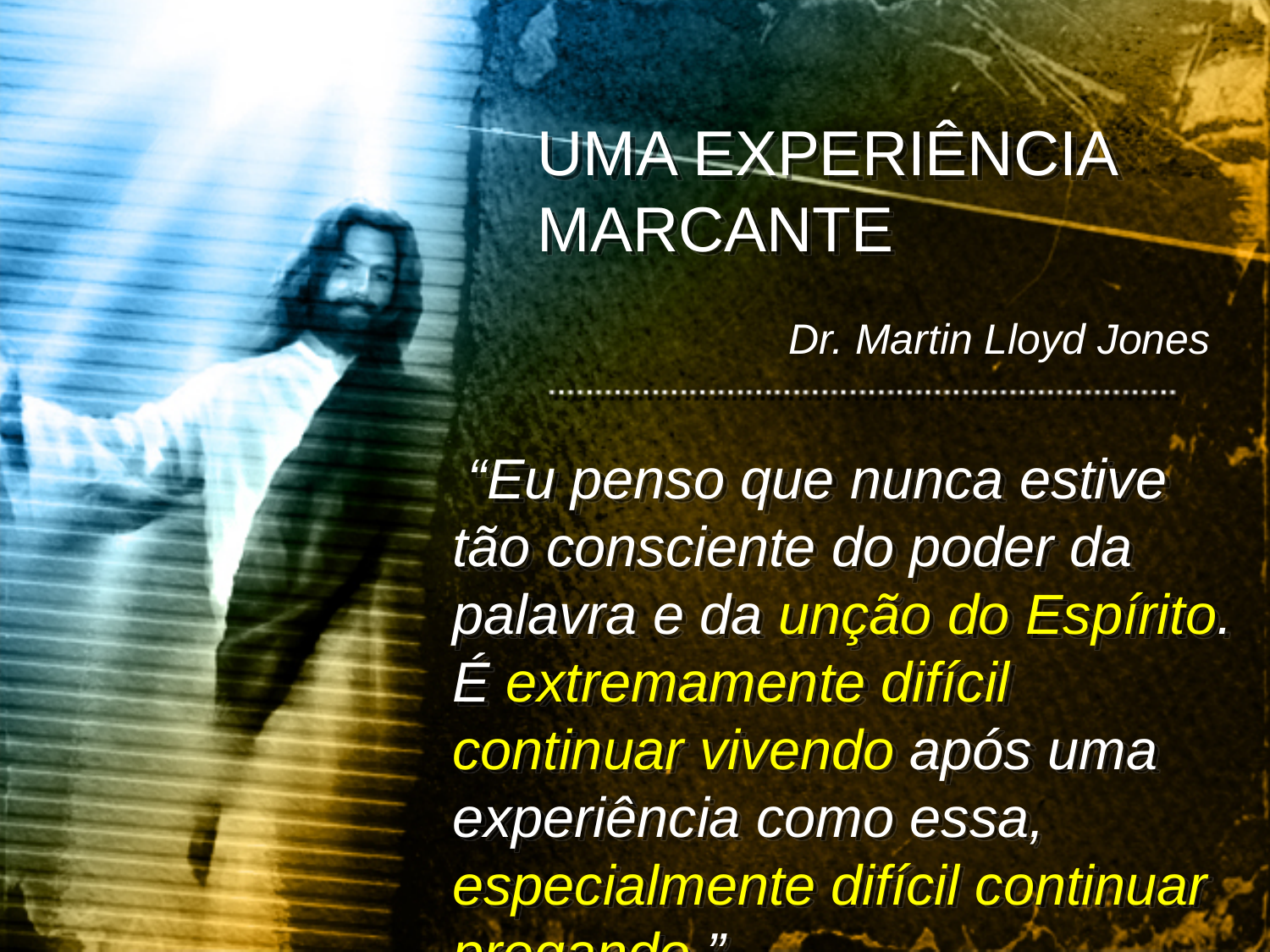

UMA EXPERIÊNCIA MARCANTE
Dr. Martin Lloyd Jones
 “Eu penso que nunca estive tão consciente do poder da palavra e da unção do Espírito. É extremamente difícil continuar vivendo após uma experiência como essa, especialmente difícil continuar pregando.”